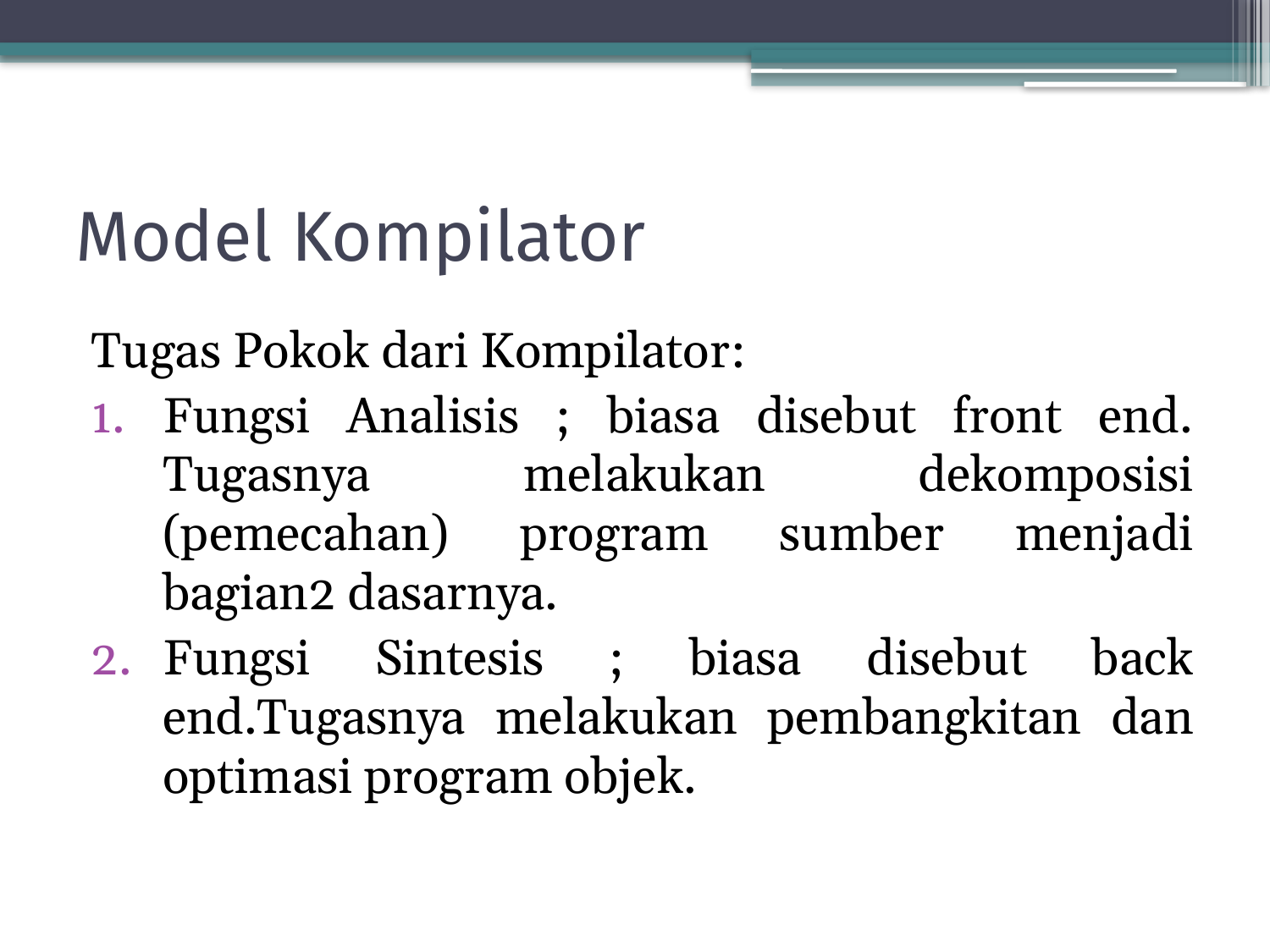

# Model Kompilator
Tugas Pokok dari Kompilator:
Fungsi Analisis ; biasa disebut front end. Tugasnya melakukan dekomposisi (pemecahan) program sumber menjadi bagian2 dasarnya.
Fungsi Sintesis ; biasa disebut back end.Tugasnya melakukan pembangkitan dan optimasi program objek.